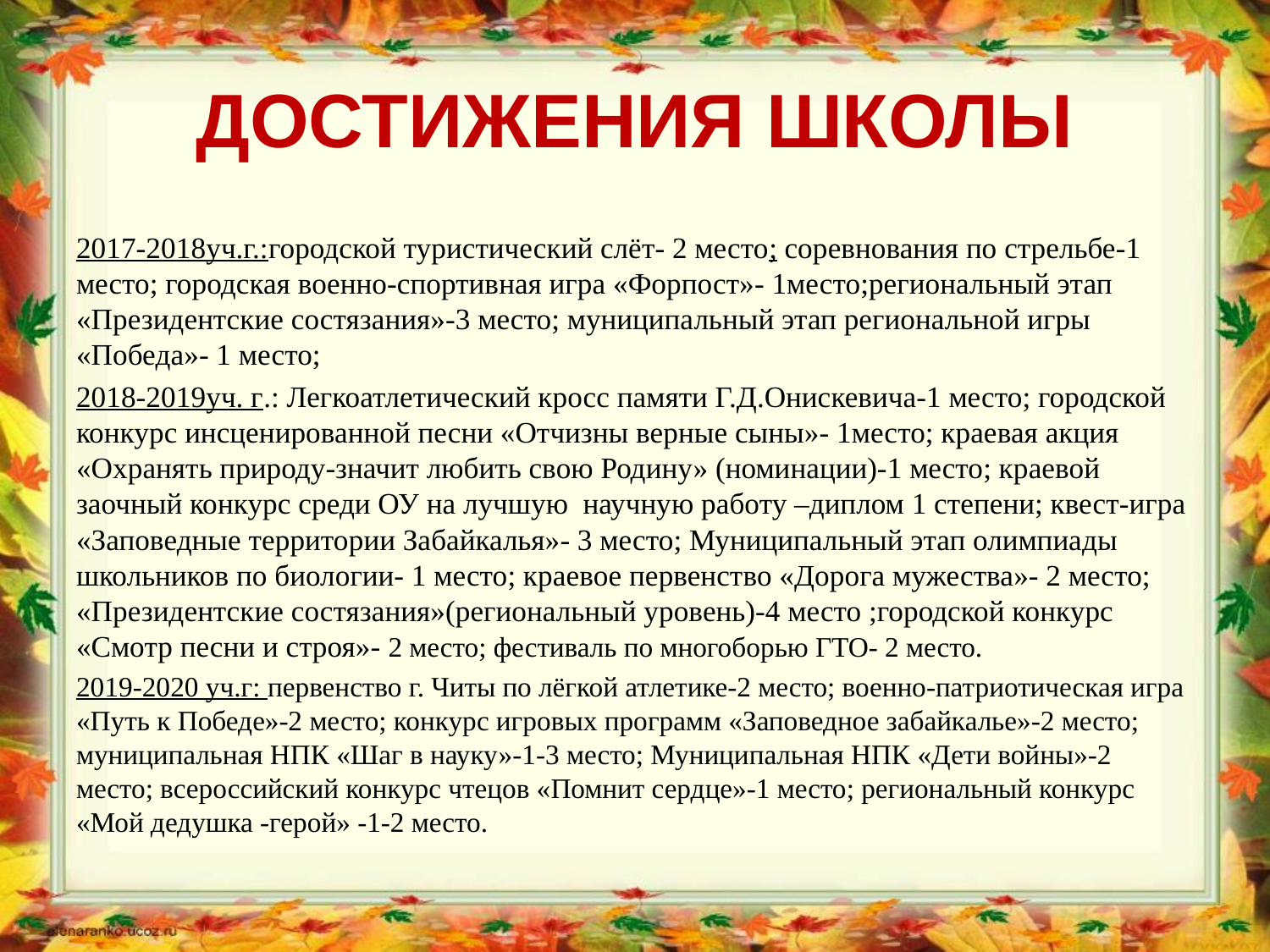

# ДОСТИЖЕНИЯ ШКОЛЫ
2017-2018уч.г.:городской туристический слёт- 2 место; соревнования по стрельбе-1 место; городская военно-спортивная игра «Форпост»- 1место;региональный этап «Президентские состязания»-3 место; муниципальный этап региональной игры «Победа»- 1 место;
2018-2019уч. г.: Легкоатлетический кросс памяти Г.Д.Онискевича-1 место; городской конкурс инсценированной песни «Отчизны верные сыны»- 1место; краевая акция «Охранять природу-значит любить свою Родину» (номинации)-1 место; краевой заочный конкурс среди ОУ на лучшую  научную работу –диплом 1 степени; квест-игра «Заповедные территории Забайкалья»- 3 место; Муниципальный этап олимпиады школьников по биологии- 1 место; краевое первенство «Дорога мужества»- 2 место; «Президентские состязания»(региональный уровень)-4 место ;городской конкурс «Смотр песни и строя»- 2 место; фестиваль по многоборью ГТО- 2 место.
2019-2020 уч.г: первенство г. Читы по лёгкой атлетике-2 место; военно-патриотическая игра «Путь к Победе»-2 место; конкурс игровых программ «Заповедное забайкалье»-2 место; муниципальная НПК «Шаг в науку»-1-3 место; Муниципальная НПК «Дети войны»-2 место; всероссийский конкурс чтецов «Помнит сердце»-1 место; региональный конкурс «Мой дедушка -герой» -1-2 место.